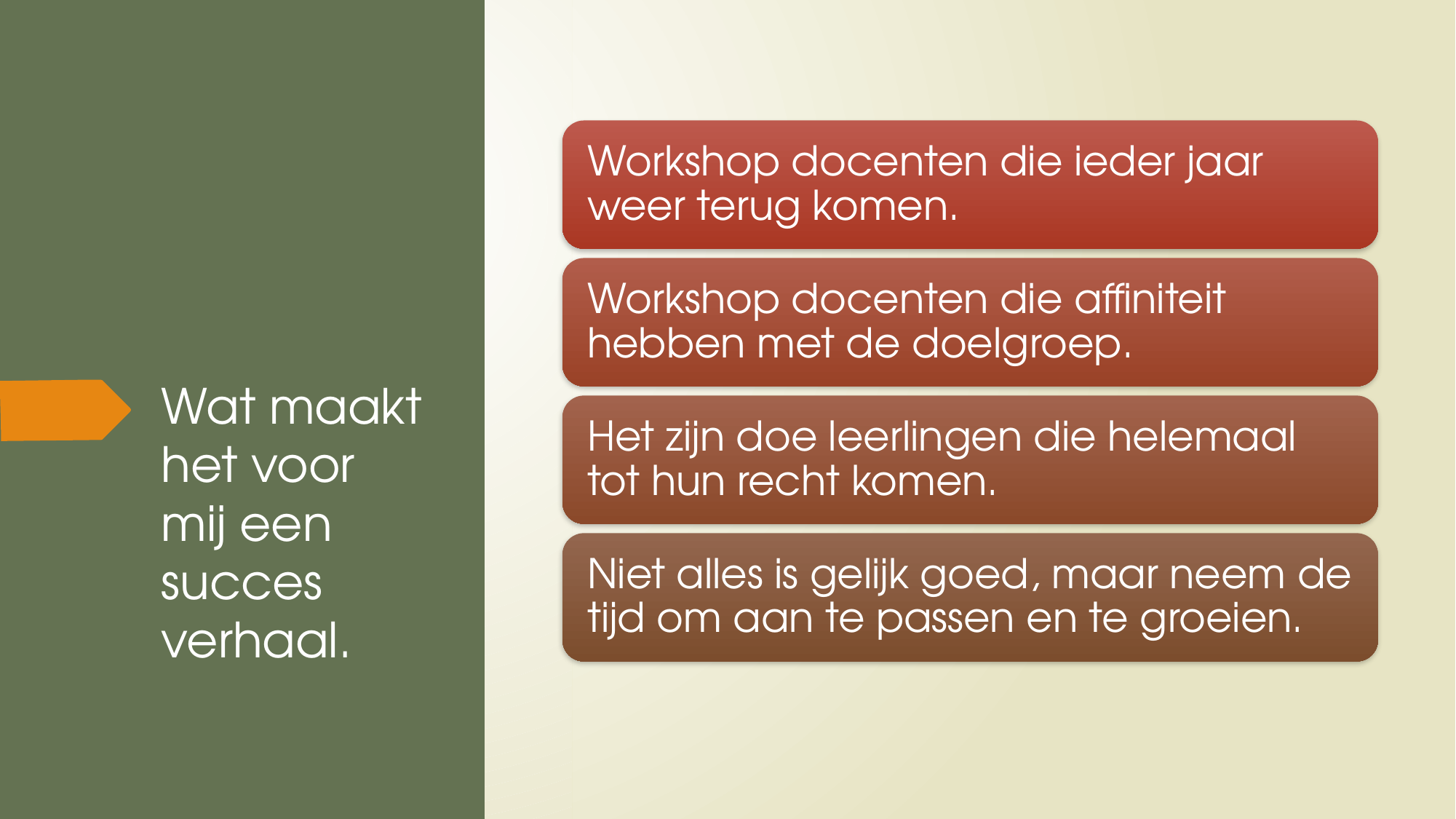

Workshop docenten die ieder jaar weer terug komen.
Workshop docenten die affiniteit hebben met de doelgroep.
Het zijn doe leerlingen die helemaal tot hun recht komen.
Niet alles is gelijk goed, maar neem de tijd om aan te passen en te groeien.
# Wat maakt het voor mij een succes verhaal.